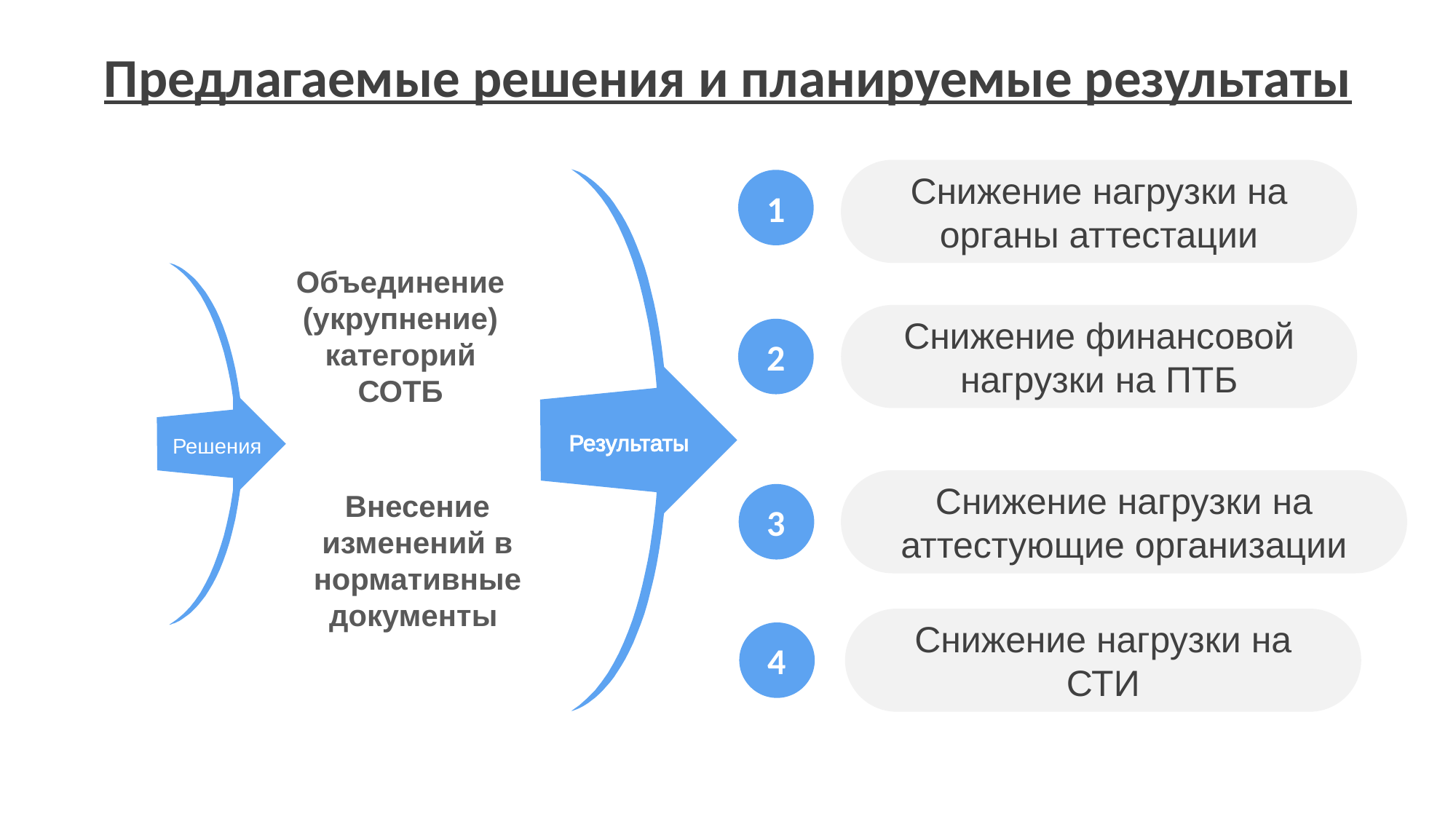

# Предлагаемые решения и планируемые результаты
Снижение нагрузки на органы аттестации

Результаты
1
Объединение (укрупнение) категорий СОТБ

Решения

Снижение финансовой нагрузки на ПТБ
2
Снижение нагрузки на аттестующие организации
Внесение изменений в нормативные документы
3
Снижение нагрузки на СТИ
4